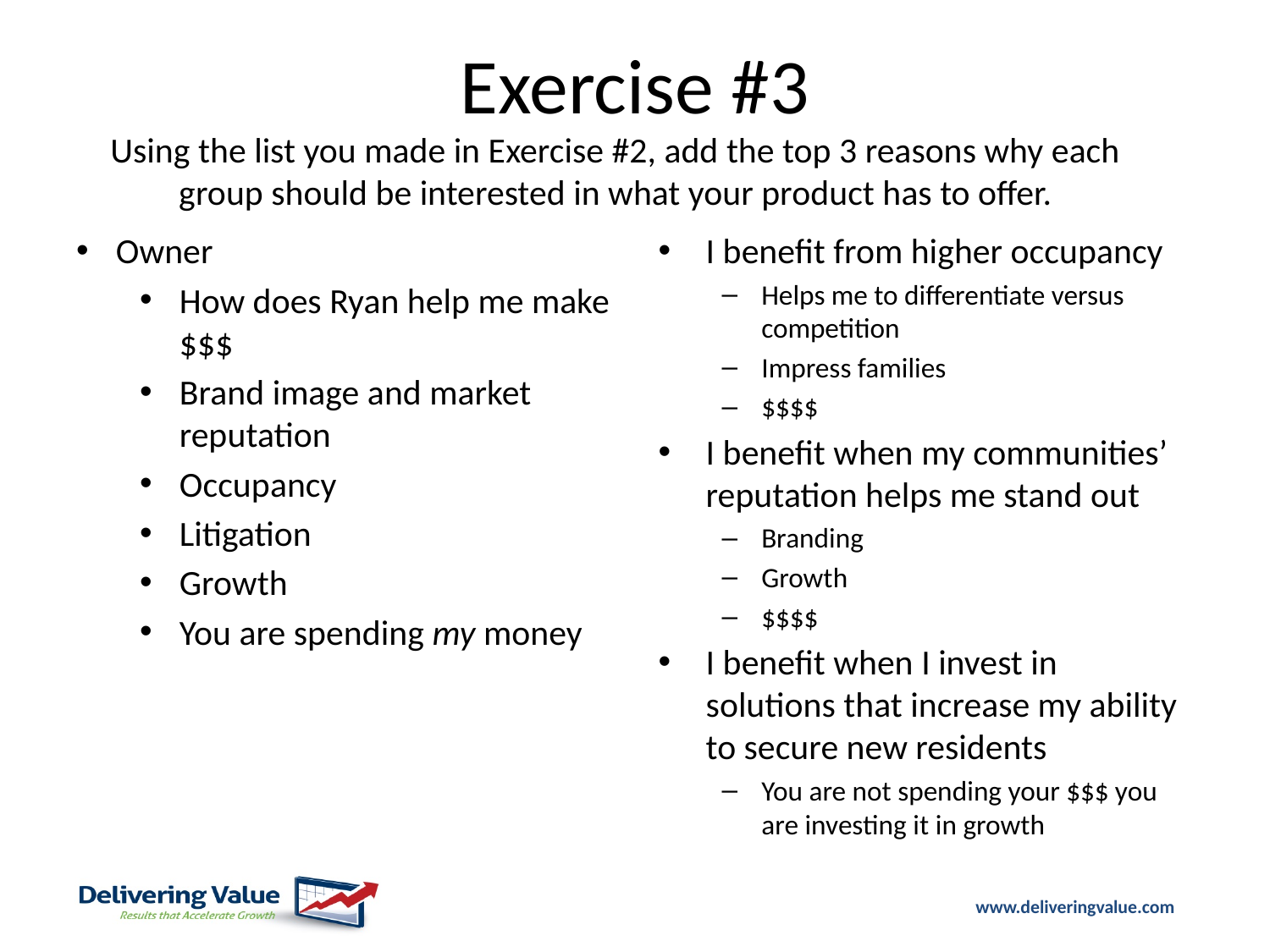

# Exercise #3
Using the list you made in Exercise #2, add the top 3 reasons why each group should be interested in what your product has to offer.
Owner
How does Ryan help me make $$$
Brand image and market reputation
Occupancy
Litigation
Growth
You are spending my money

I benefit from higher occupancy
Helps me to differentiate versus competition
Impress families
$$$$
I benefit when my communities’ reputation helps me stand out
Branding
Growth
$$$$
I benefit when I invest in solutions that increase my ability to secure new residents
You are not spending your $$$ you are investing it in growth